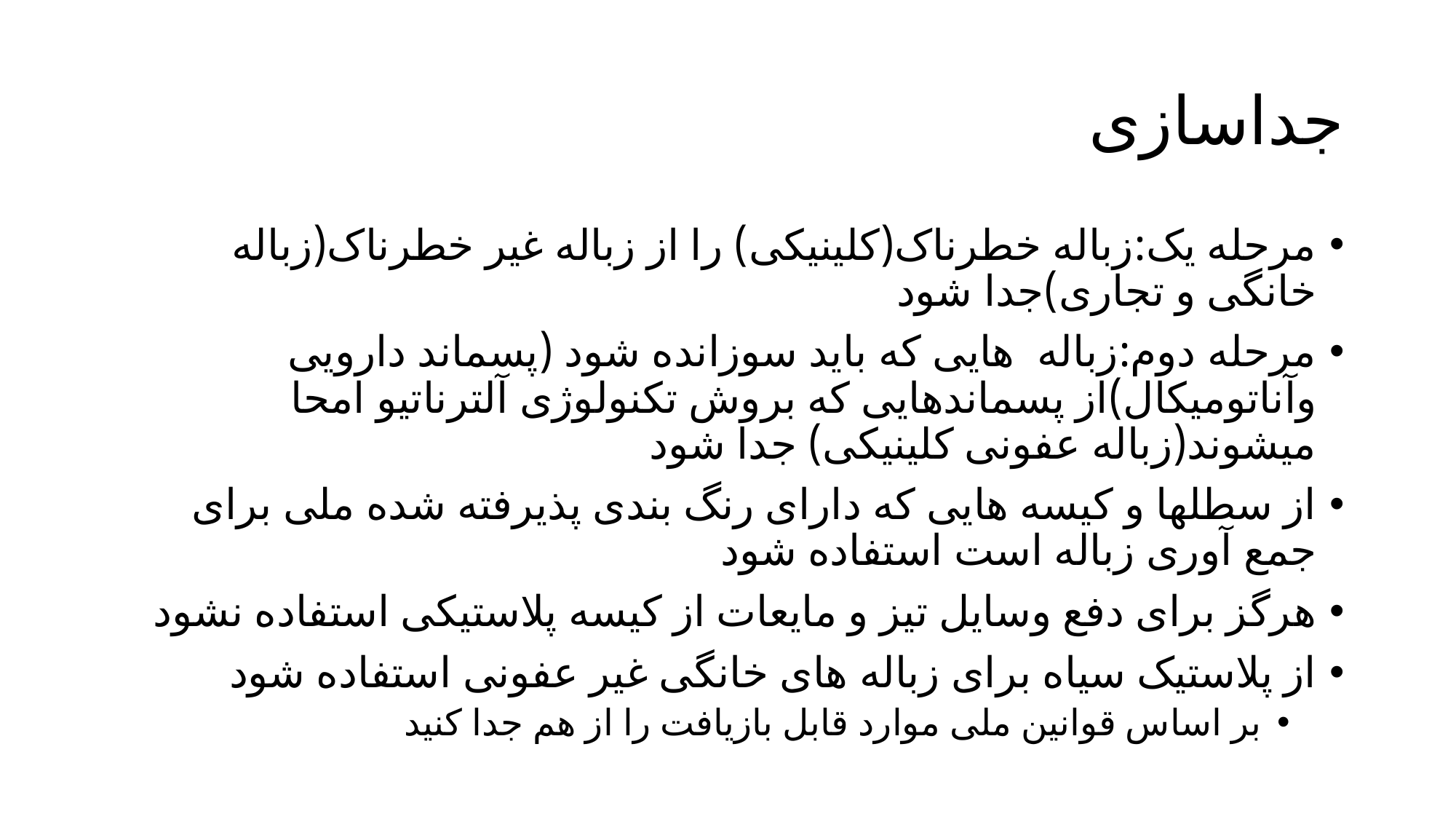

# جداسازی
مرحله یک:زباله خطرناک(کلینیکی) را از زباله غیر خطرناک(زباله خانگی و تجاری)جدا شود
مرحله دوم:زباله  هایی که باید سوزانده شود (پسماند دارویی وآناتومیکال)از پسماندهایی که بروش تکنولوژی آلترناتیو امحا میشوند(زباله عفونی کلینیکی) جدا شود
از سطلها و کیسه هایی که دارای رنگ بندی پذیرفته شده ملی برای جمع آوری زباله است استفاده شود
هرگز برای دفع وسایل تیز و مایعات از کیسه پلاستیکی استفاده نشود
از پلاستیک سیاه برای زباله های خانگی غیر عفونی استفاده شود
بر اساس قوانین ملی موارد قابل بازیافت را از هم جدا کنید